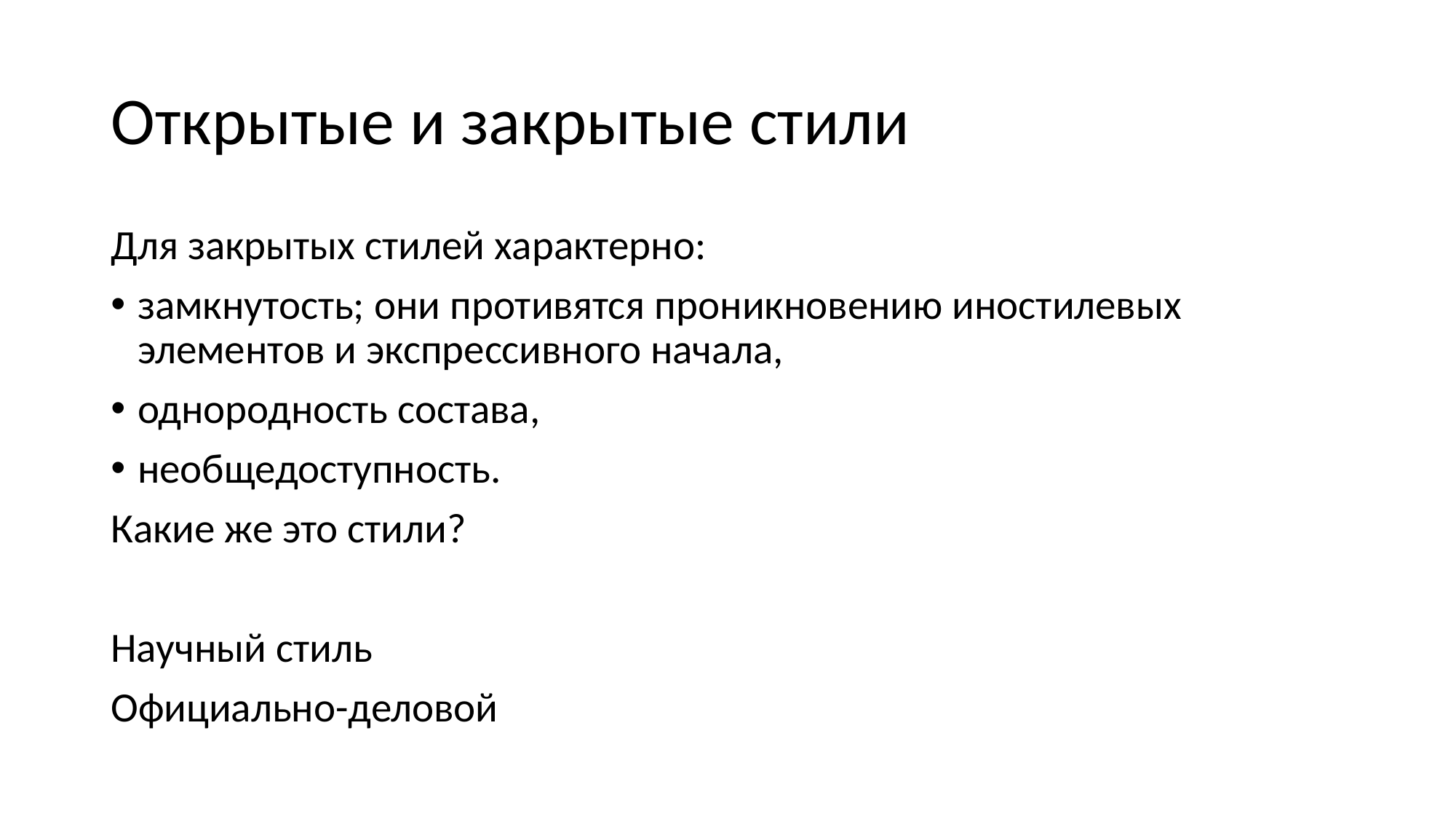

# Открытые и закрытые стили
Для закрытых стилей характерно:
замкнутость; они противятся проникновению иностилевых элементов и экспрессивного начала,
однородность состава,
необщедоступность.
Какие же это стили?

Научный стиль
Официально-деловой